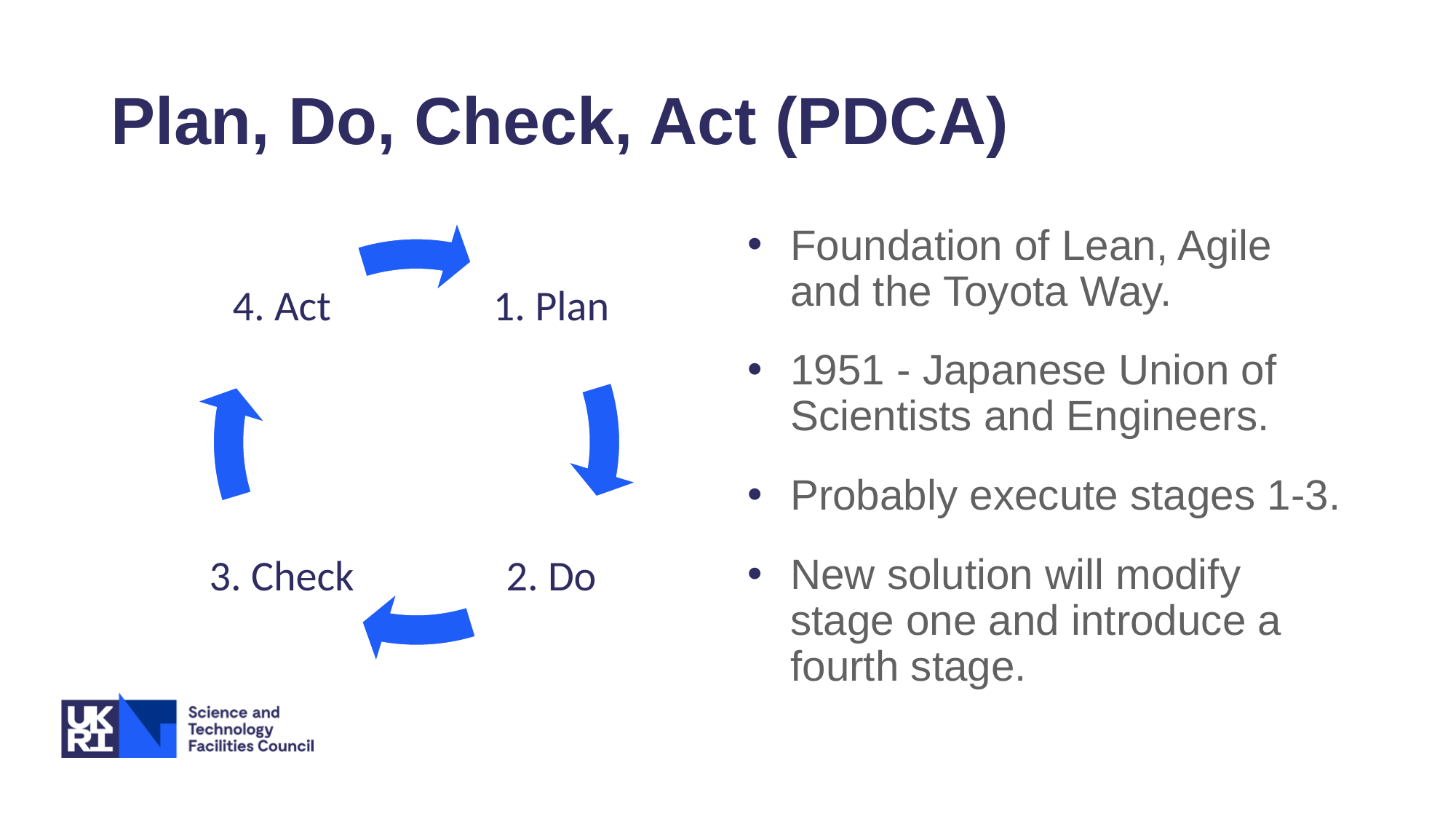

# Plan, Do, Check, Act (PDCA)
1. Plan
2. Do
3. Check
4. Act
Foundation of Lean, Agile and the Toyota Way.
1951 - Japanese Union of Scientists and Engineers.
Probably execute stages 1-3.
New solution will modify stage one and introduce a fourth stage.